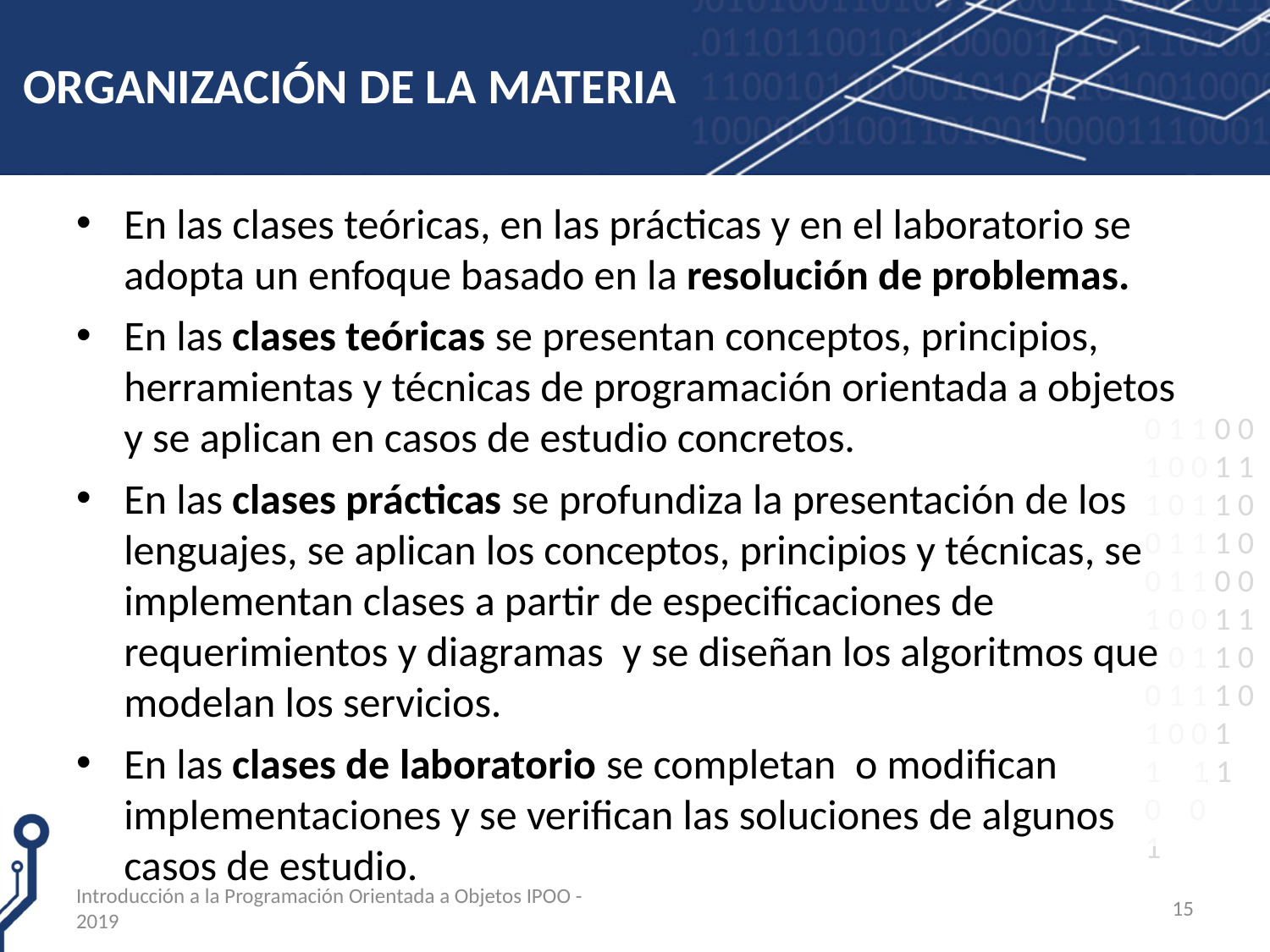

# ORGANIZACIÓN DE LA MATERIA
En las clases teóricas, en las prácticas y en el laboratorio se adopta un enfoque basado en la resolución de problemas.
En las clases teóricas se presentan conceptos, principios, herramientas y técnicas de programación orientada a objetos y se aplican en casos de estudio concretos.
En las clases prácticas se profundiza la presentación de los lenguajes, se aplican los conceptos, principios y técnicas, se implementan clases a partir de especificaciones de requerimientos y diagramas  y se diseñan los algoritmos que modelan los servicios.
En las clases de laboratorio se completan  o modifican implementaciones y se verifican las soluciones de algunos casos de estudio.
Introducción a la Programación Orientada a Objetos IPOO - 2019
15